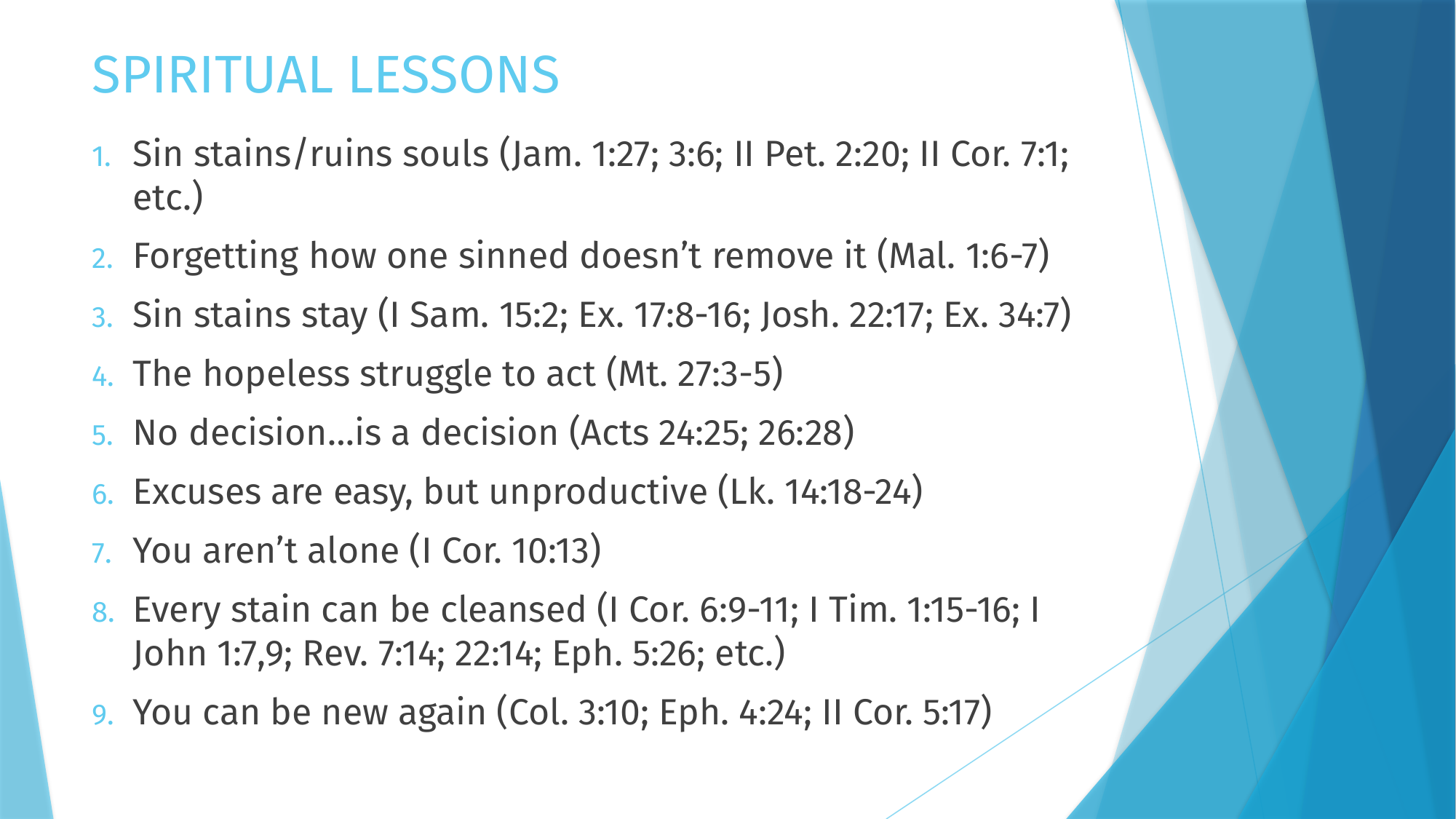

# SPIRITUAL LESSONS
Sin stains/ruins souls (Jam. 1:27; 3:6; II Pet. 2:20; II Cor. 7:1; etc.)
Forgetting how one sinned doesn’t remove it (Mal. 1:6-7)
Sin stains stay (I Sam. 15:2; Ex. 17:8-16; Josh. 22:17; Ex. 34:7)
The hopeless struggle to act (Mt. 27:3-5)
No decision…is a decision (Acts 24:25; 26:28)
Excuses are easy, but unproductive (Lk. 14:18-24)
You aren’t alone (I Cor. 10:13)
Every stain can be cleansed (I Cor. 6:9-11; I Tim. 1:15-16; I John 1:7,9; Rev. 7:14; 22:14; Eph. 5:26; etc.)
You can be new again (Col. 3:10; Eph. 4:24; II Cor. 5:17)